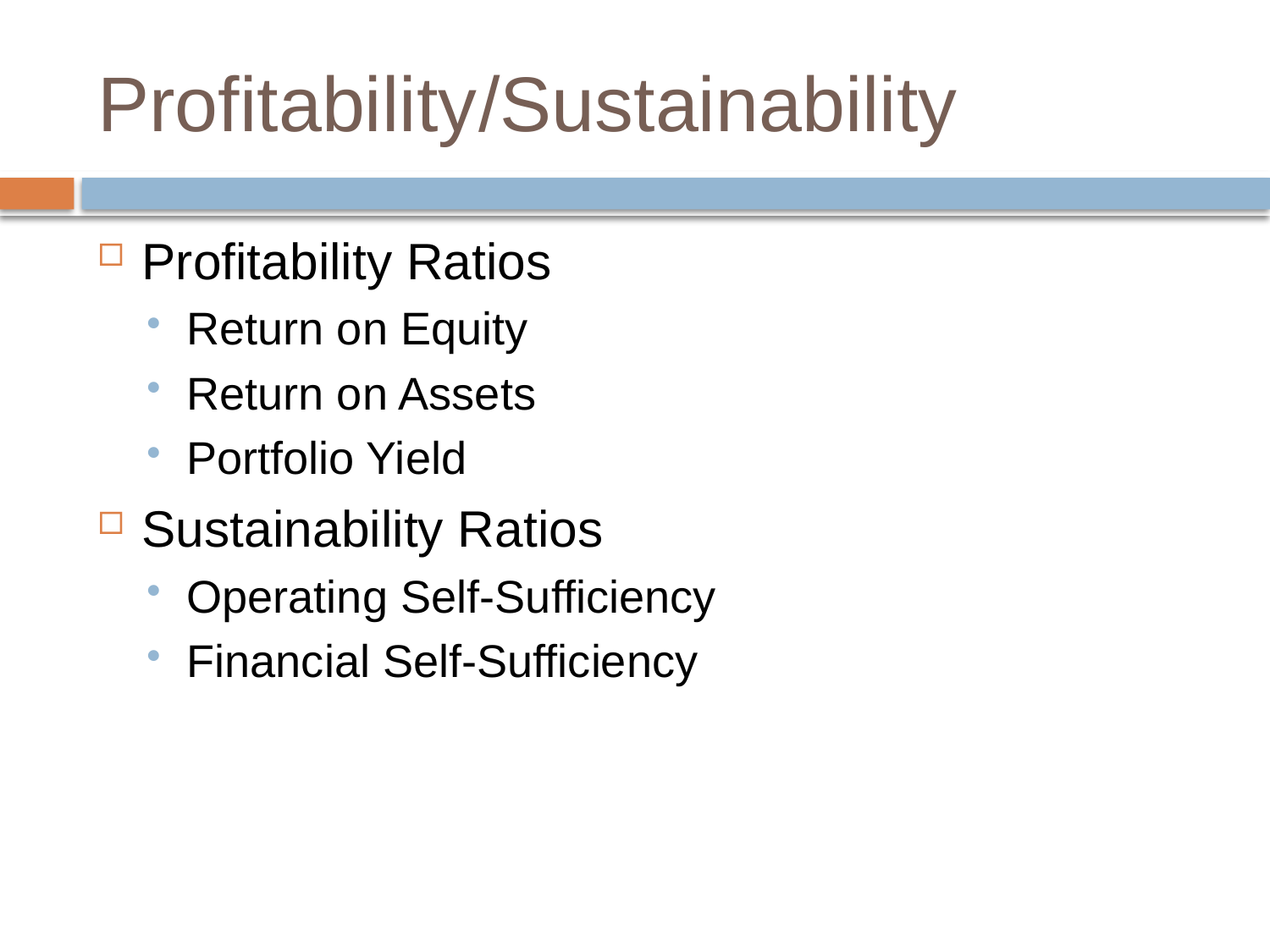

# Profitability	/Sustainability
Profitability Ratios
Return on Equity
Return on Assets
Portfolio Yield
Sustainability Ratios
Operating Self-Sufficiency
Financial Self-Sufficiency